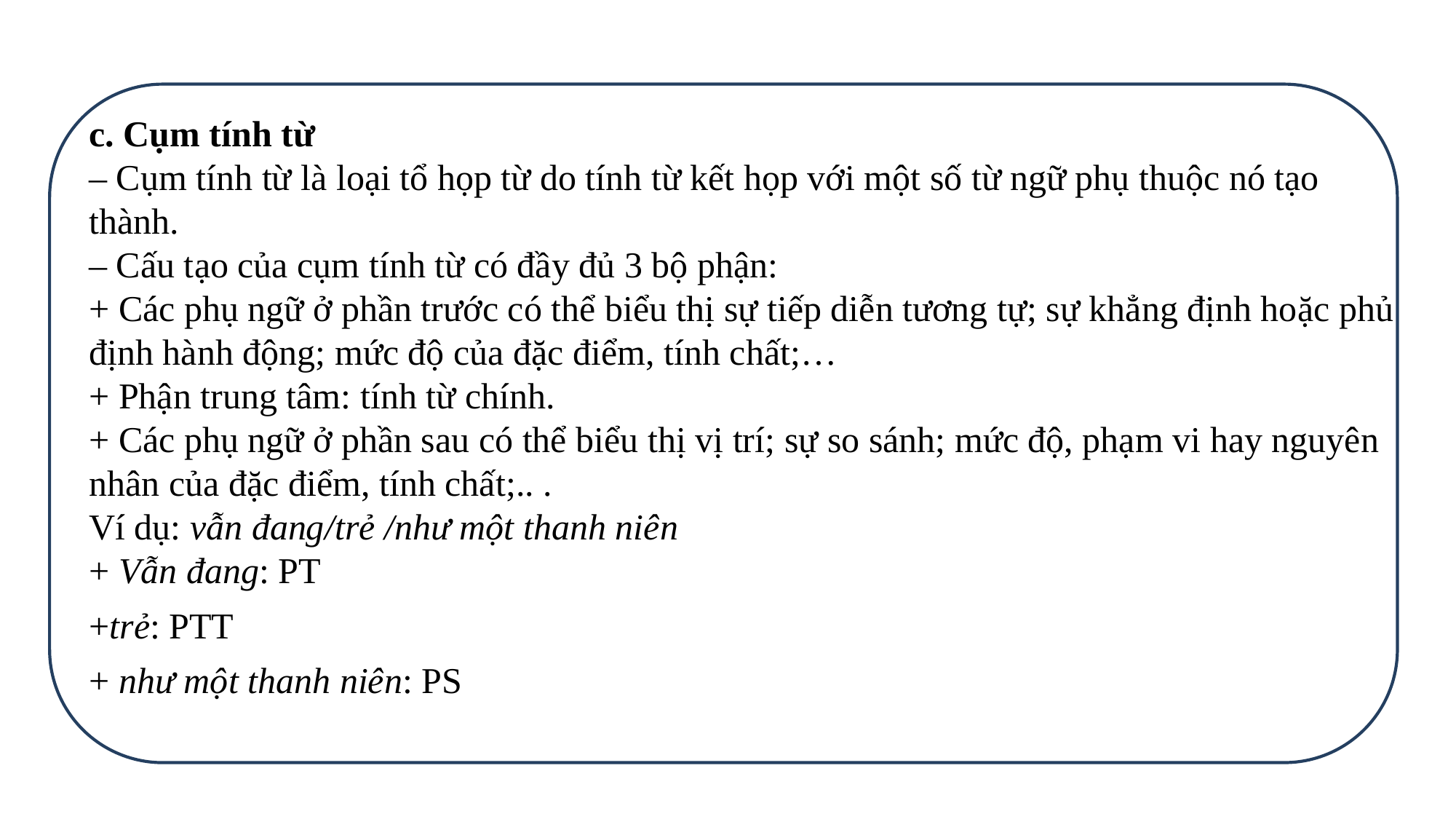

c. Cụm tính từ
– Cụm tính từ là loại tổ họp từ do tính từ kết họp với một số từ ngữ phụ thuộc nó tạo thành.
– Cấu tạo của cụm tính từ có đầy đủ 3 bộ phận:
+ Các phụ ngữ ở phần trước có thể biểu thị sự tiếp diễn tương tự; sự khẳng định hoặc phủ định hành động; mức độ của đặc điểm, tính chất;…
+ Phận trung tâm: tính từ chính.
+ Các phụ ngữ ở phần sau có thể biểu thị vị trí; sự so sánh; mức độ, phạm vi hay nguyên nhân của đặc điểm, tính chất;.. .
Ví dụ: vẫn đang/trẻ /như một thanh niên
+ Vẫn đang: PT
+trẻ: PTT
+ như một thanh niên: PS